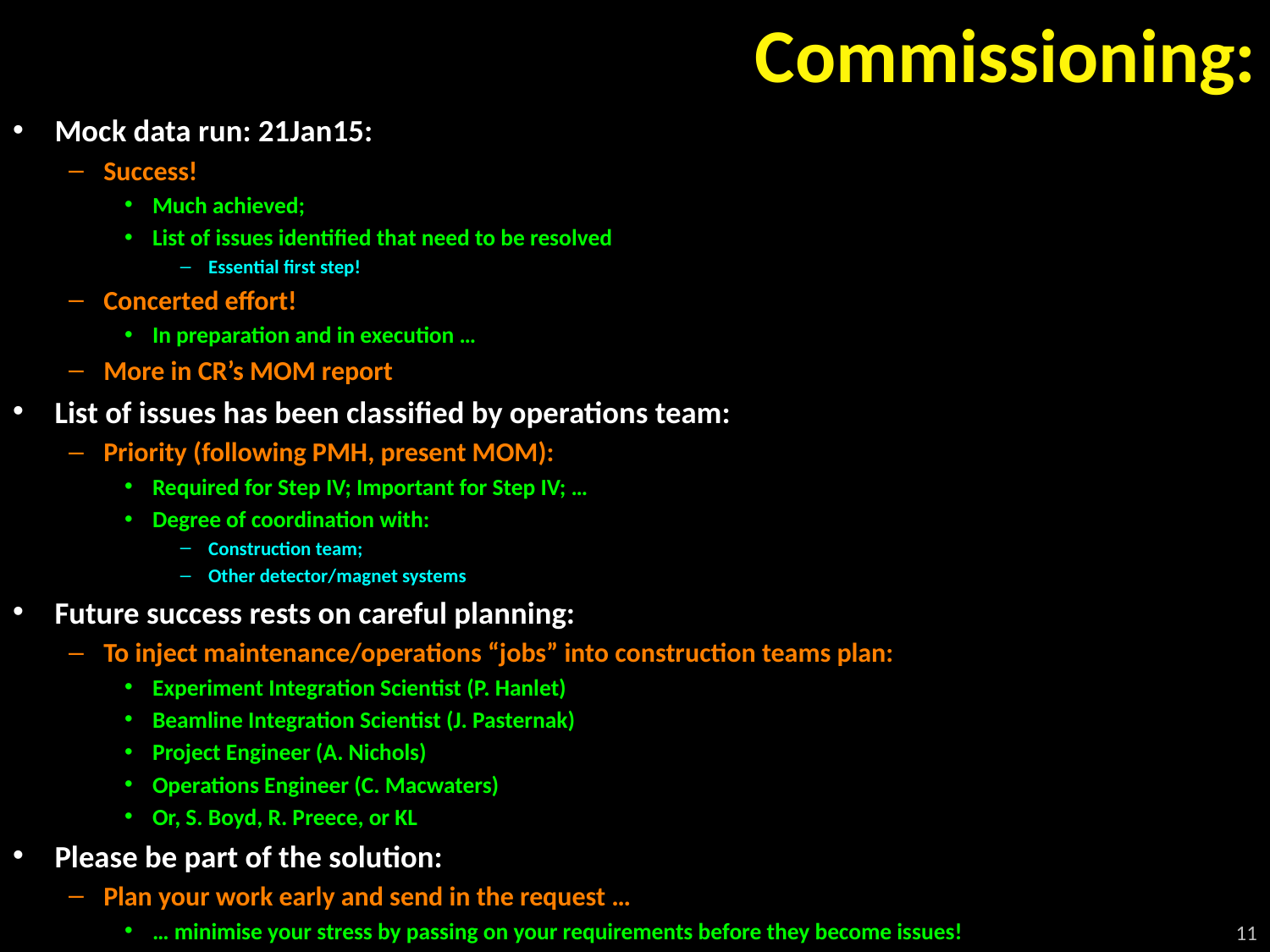

# Commissioning:
Mock data run: 21Jan15:
Success!
Much achieved;
List of issues identified that need to be resolved
Essential first step!
Concerted effort!
In preparation and in execution …
More in CR’s MOM report
List of issues has been classified by operations team:
Priority (following PMH, present MOM):
Required for Step IV; Important for Step IV; …
Degree of coordination with:
Construction team;
Other detector/magnet systems
Future success rests on careful planning:
To inject maintenance/operations “jobs” into construction teams plan:
Experiment Integration Scientist (P. Hanlet)
Beamline Integration Scientist (J. Pasternak)
Project Engineer (A. Nichols)
Operations Engineer (C. Macwaters)
Or, S. Boyd, R. Preece, or KL
Please be part of the solution:
Plan your work early and send in the request …
… minimise your stress by passing on your requirements before they become issues!
11